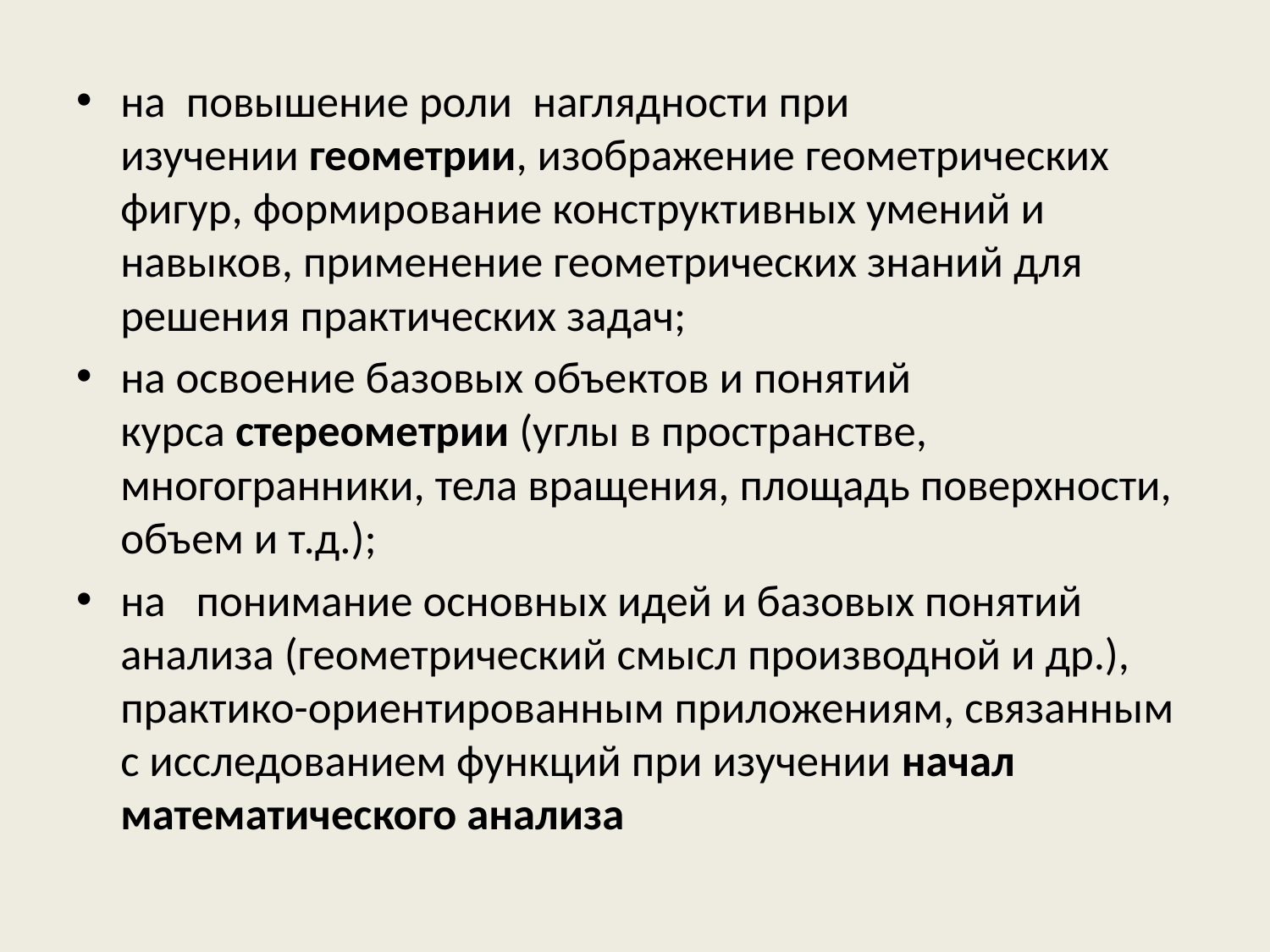

#
на  повышение роли  наглядности при изучении геометрии, изображение геометрических фигур, формирование конструктивных умений и навыков, применение геометрических знаний для решения практических задач;
на освоение базовых объектов и понятий курса стереометрии (углы в пространстве, многогранники, тела вращения, площадь поверхности, объем и т.д.);
на   понимание основных идей и базовых понятий анализа (геометрический смысл производной и др.), практико-ориентированным приложениям, связанным с исследованием функций при изучении начал математического анализа